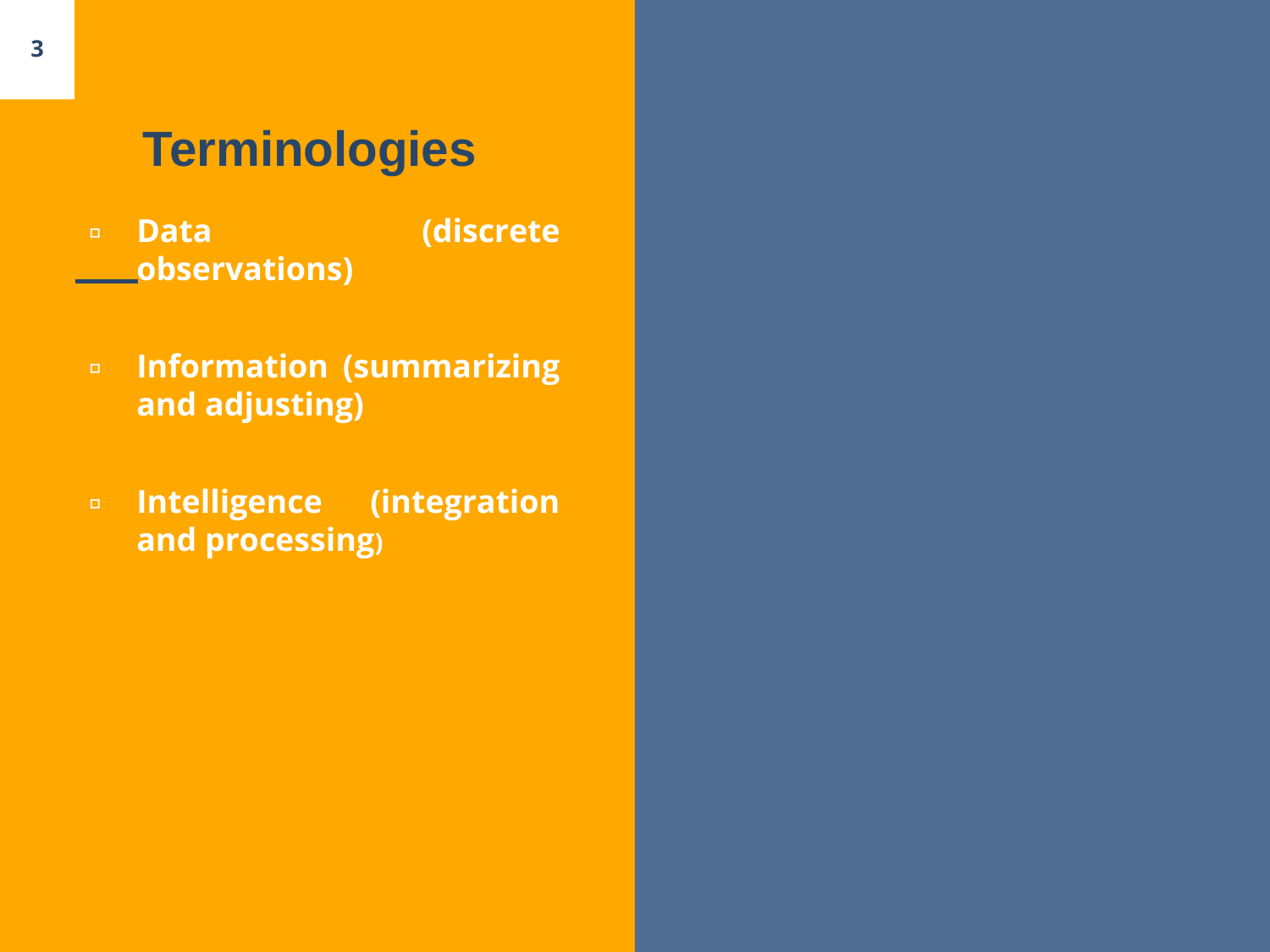

3
# Terminologies
Data (discrete observations)

Information (summarizing and adjusting)

Intelligence (integration and processing)